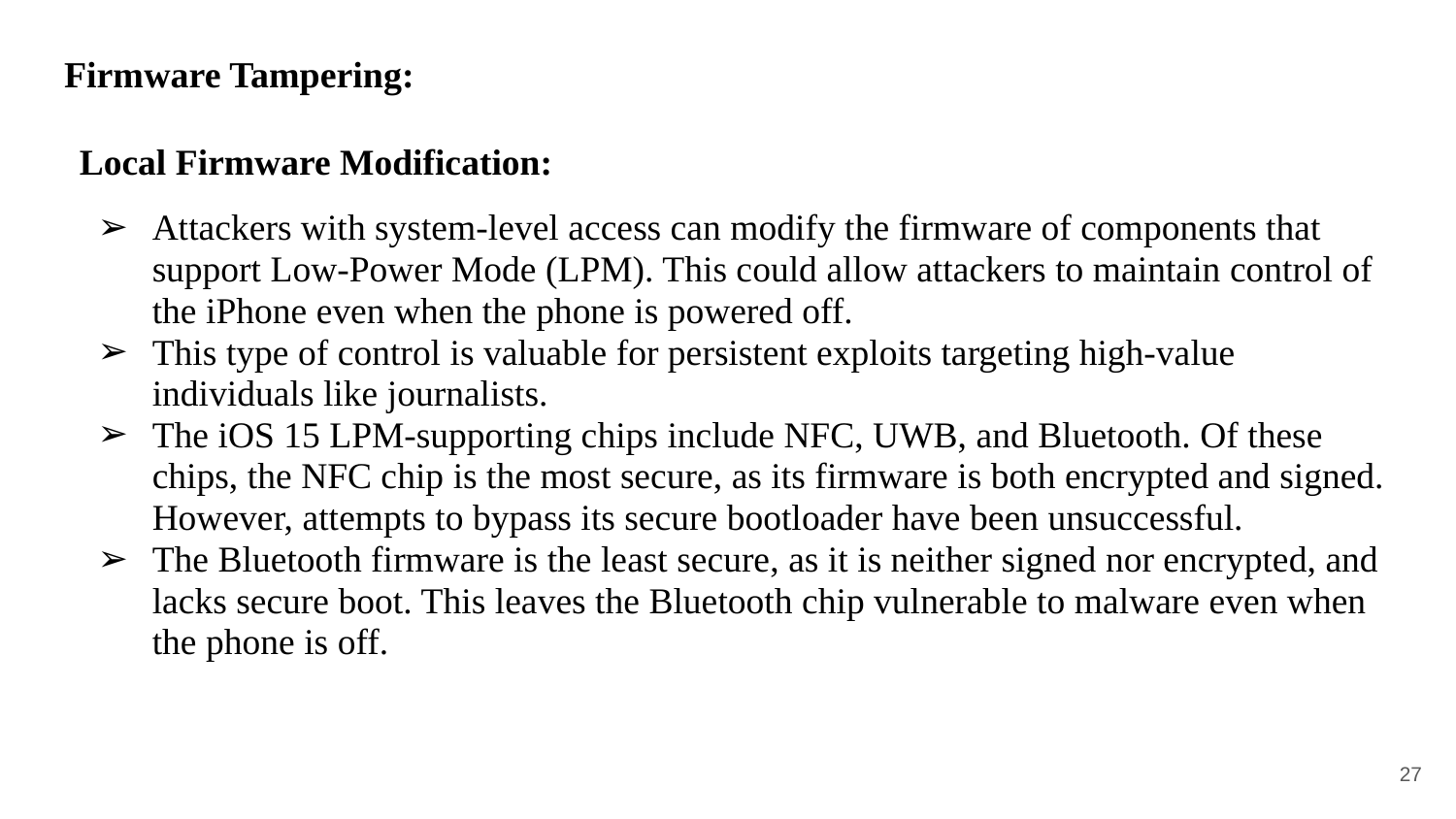

# Firmware Tampering:
Local Firmware Modification:
Attackers with system-level access can modify the firmware of components that support Low-Power Mode (LPM). This could allow attackers to maintain control of the iPhone even when the phone is powered off.
This type of control is valuable for persistent exploits targeting high-value individuals like journalists.
The iOS 15 LPM-supporting chips include NFC, UWB, and Bluetooth. Of these chips, the NFC chip is the most secure, as its firmware is both encrypted and signed. However, attempts to bypass its secure bootloader have been unsuccessful.
The Bluetooth firmware is the least secure, as it is neither signed nor encrypted, and lacks secure boot. This leaves the Bluetooth chip vulnerable to malware even when the phone is off.

27